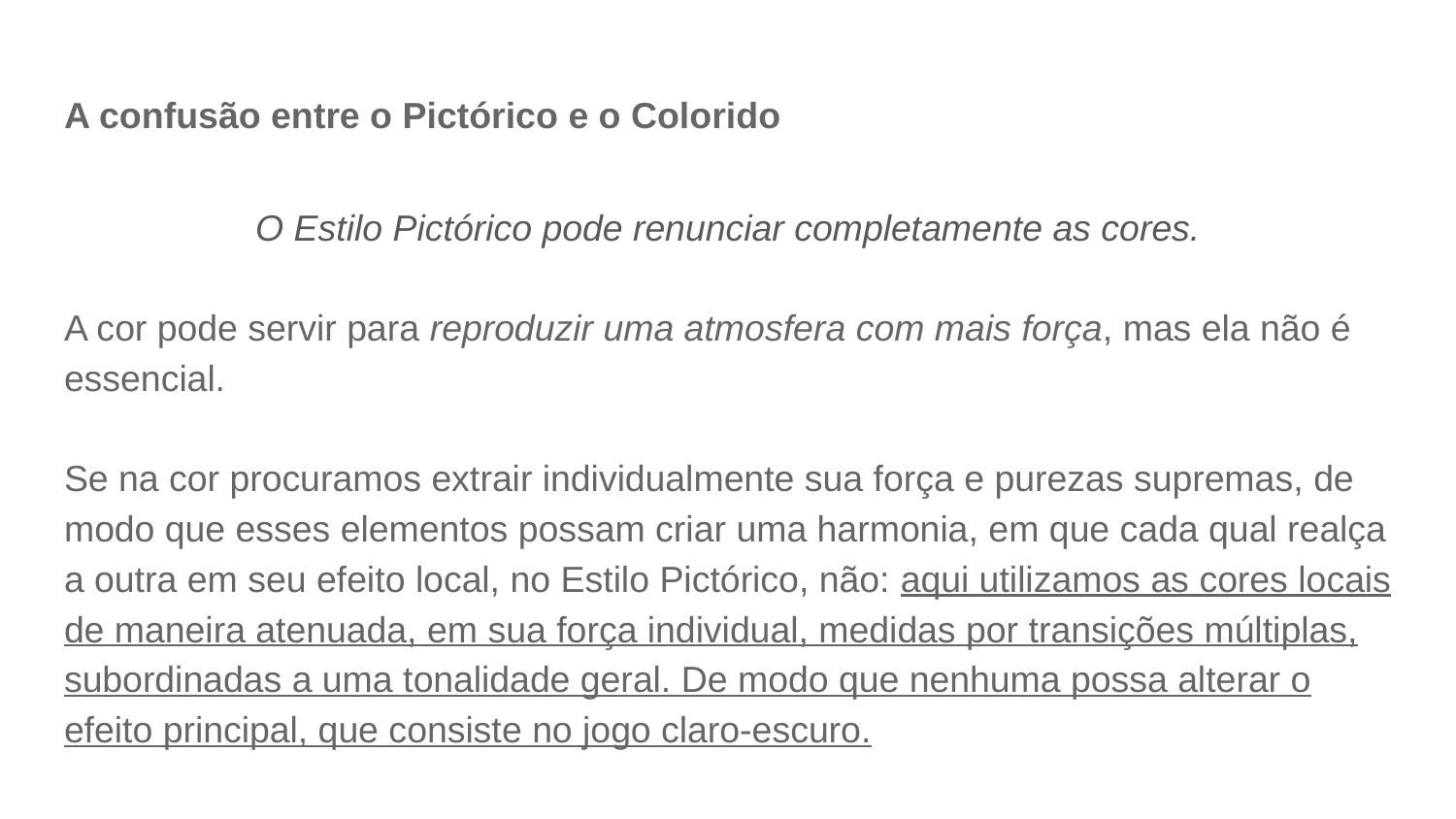

# A confusão entre o Pictórico e o Colorido

O Estilo Pictórico pode renunciar completamente as cores.

A cor pode servir para reproduzir uma atmosfera com mais força, mas ela não é essencial.

Se na cor procuramos extrair individualmente sua força e purezas supremas, de modo que esses elementos possam criar uma harmonia, em que cada qual realça a outra em seu efeito local, no Estilo Pictórico, não: aqui utilizamos as cores locais de maneira atenuada, em sua força individual, medidas por transições múltiplas, subordinadas a uma tonalidade geral. De modo que nenhuma possa alterar o efeito principal, que consiste no jogo claro-escuro.